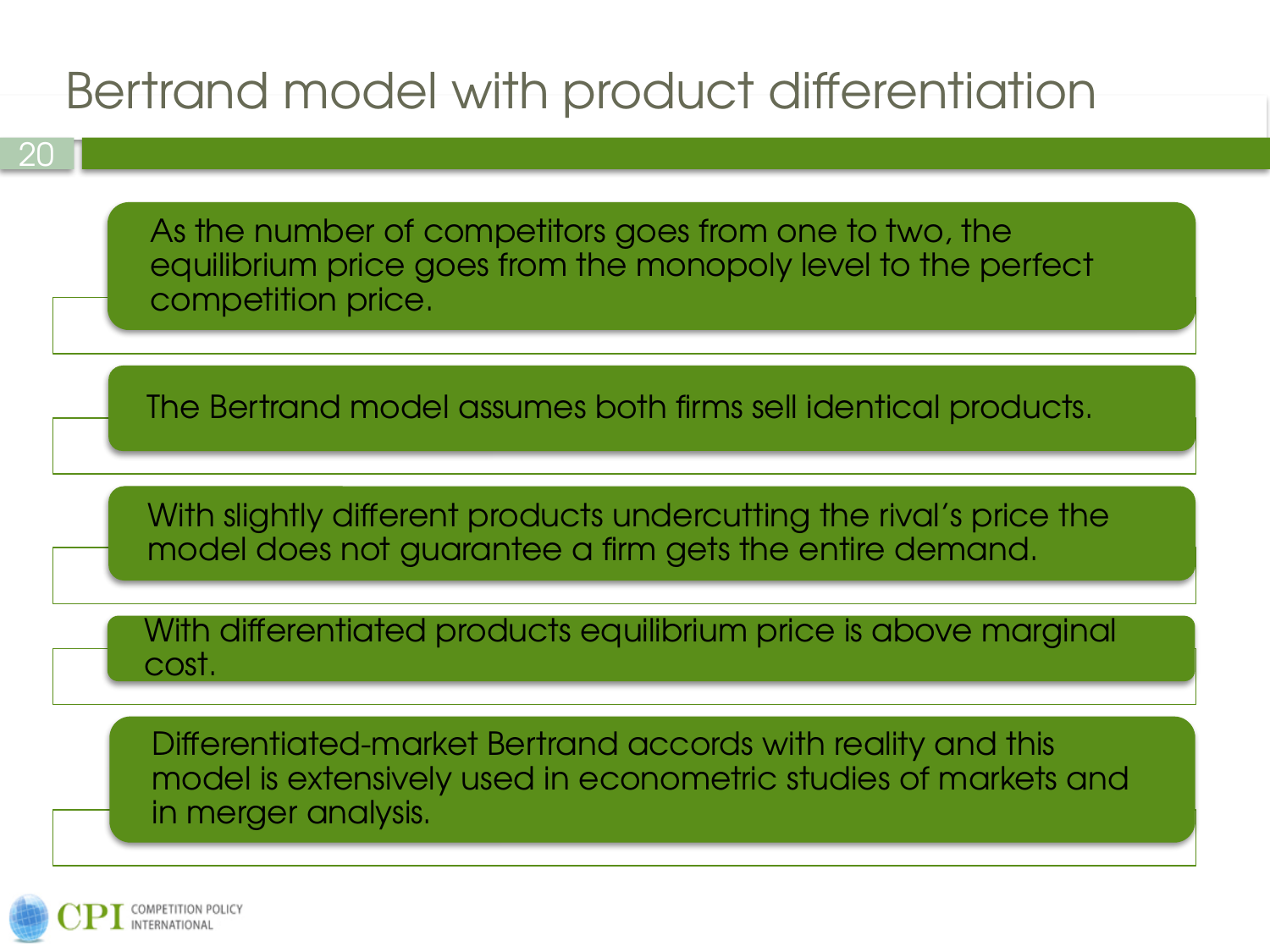

# Bertrand model with product differentiation
As the number of competitors goes from one to two, the equilibrium price goes from the monopoly level to the perfect competition price.
The Bertrand model assumes both firms sell identical products.
With slightly different products undercutting the rival’s price the model does not guarantee a firm gets the entire demand.
With differentiated products equilibrium price is above marginal cost.
Differentiated-market Bertrand accords with reality and this model is extensively used in econometric studies of markets and in merger analysis.